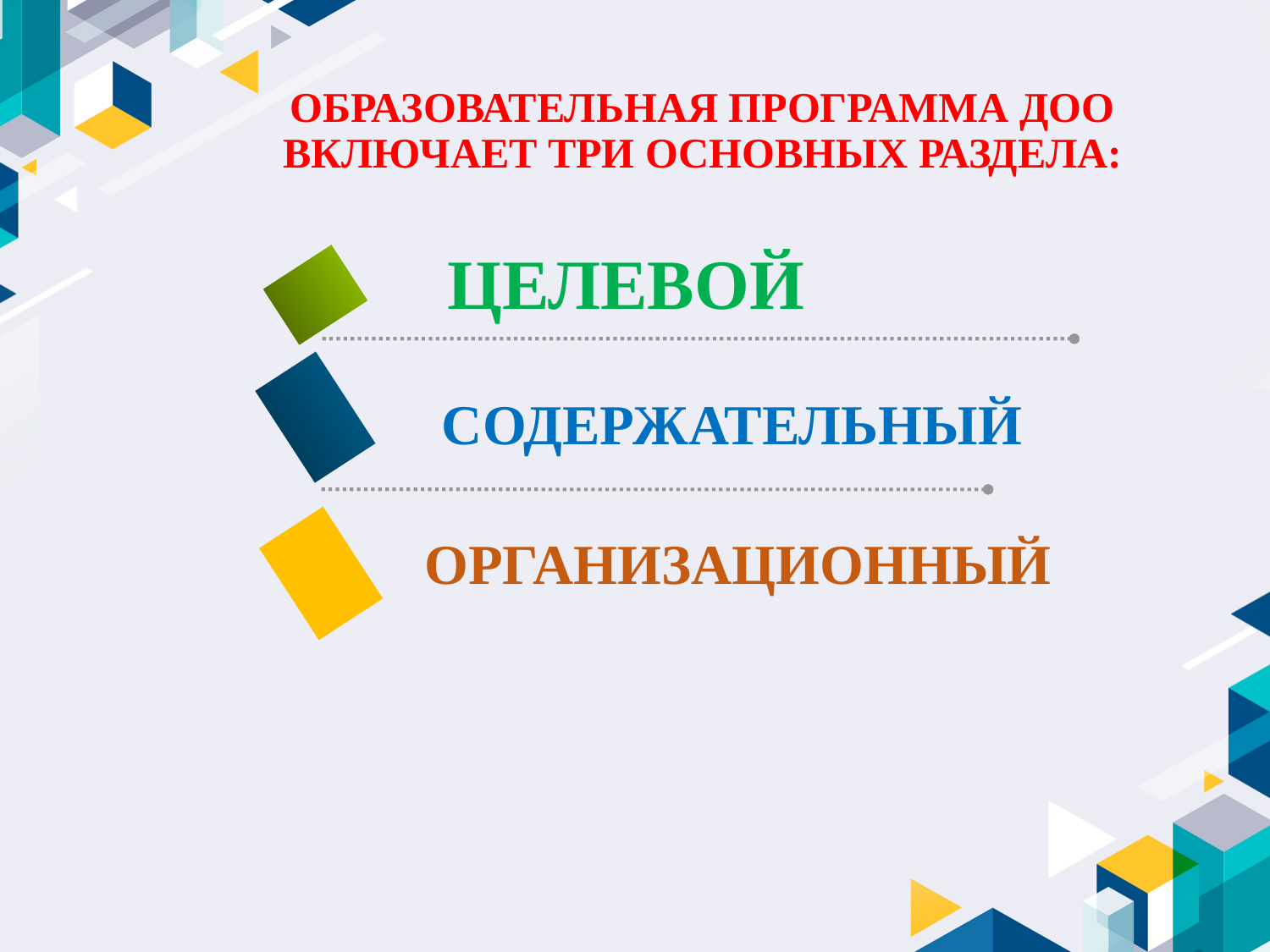

# ОБРАЗОВАТЕЛЬНАЯ ПРОГРАММА ДОО ВКЛЮЧАЕТ ТРИ ОСНОВНЫХ РАЗДЕЛА:
ЦЕЛЕВОЙ

СОДЕРЖАТЕЛЬНЫЙ
ОРГАНИЗАЦИОННЫЙ